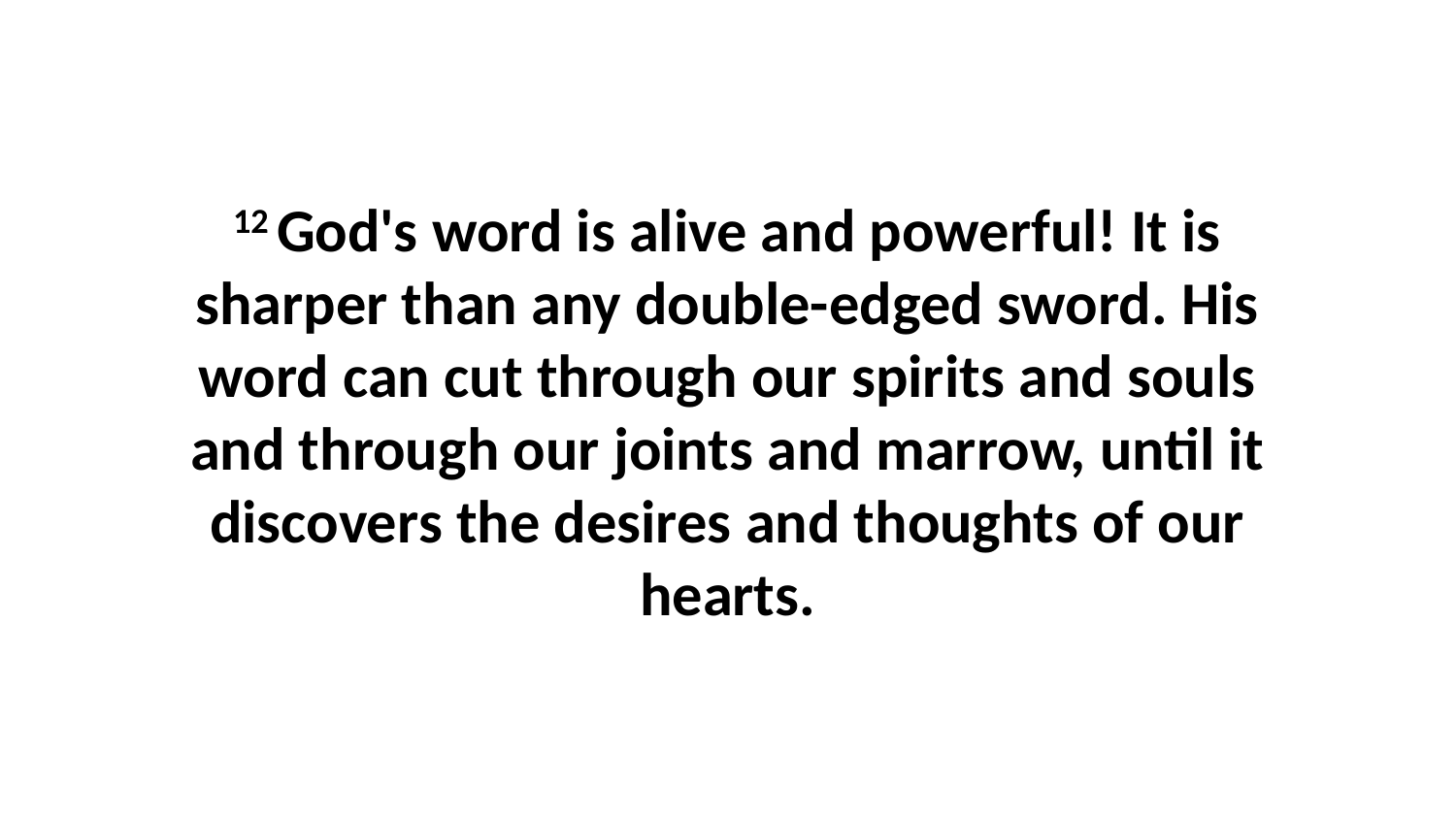

12 God's word is alive and powerful! It is sharper than any double-edged sword. His word can cut through our spirits and souls and through our joints and marrow, until it discovers the desires and thoughts of our hearts.